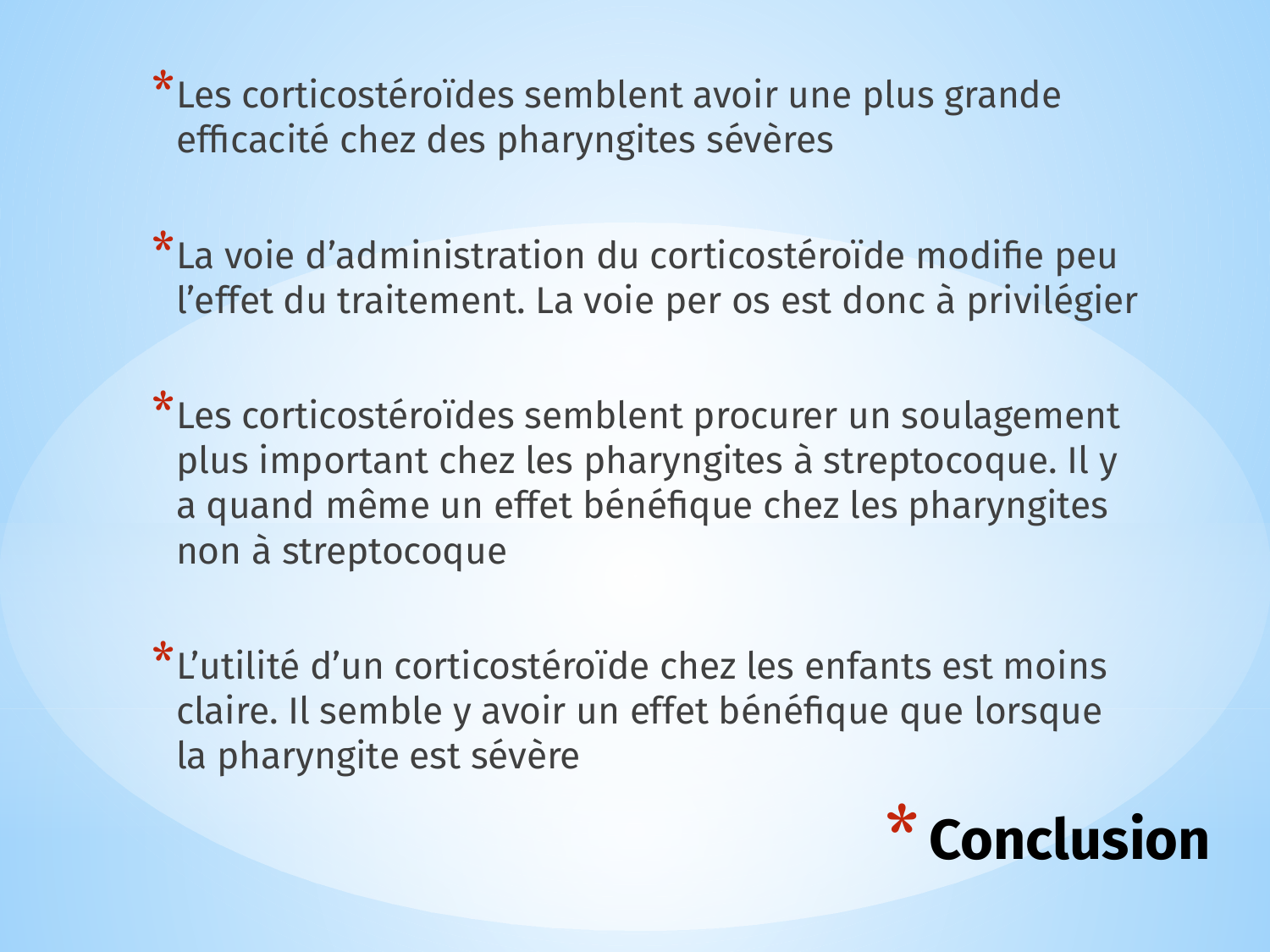

Les corticostéroïdes semblent avoir une plus grande efficacité chez des pharyngites sévères

La voie d’administration du corticostéroïde modifie peu l’effet du traitement. La voie per os est donc à privilégier

Les corticostéroïdes semblent procurer un soulagement plus important chez les pharyngites à streptocoque. Il y a quand même un effet bénéfique chez les pharyngites non à streptocoque

L’utilité d’un corticostéroïde chez les enfants est moins claire. Il semble y avoir un effet bénéfique que lorsque la pharyngite est sévère
# Conclusion